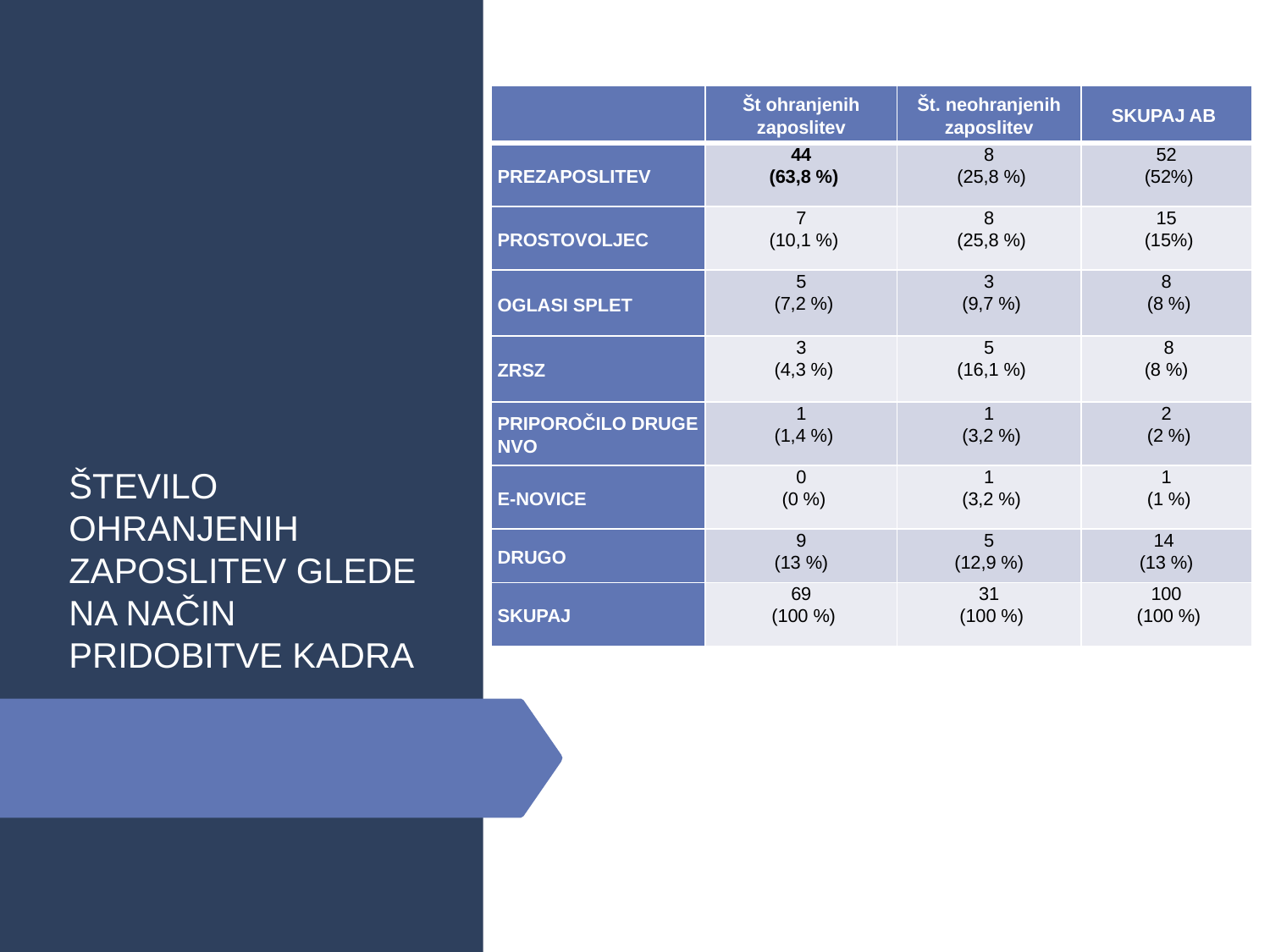

|  | Št ohranjenih zaposlitev | Št. neohranjenih zaposlitev | SKUPAJ AB |
| --- | --- | --- | --- |
| PREZAPOSLITEV | 44 (63,8 %) | 8 (25,8 %) | 52 (52%) |
| PROSTOVOLJEC | 7 (10,1 %) | 8 (25,8 %) | 15 (15%) |
| OGLASI SPLET | 5 (7,2 %) | 3 (9,7 %) | 8 (8 %) |
| ZRSZ | 3 (4,3 %) | 5 (16,1 %) | 8 (8 %) |
| PRIPOROČILO DRUGE NVO | 1 (1,4 %) | 1 (3,2 %) | 2 (2 %) |
| E-NOVICE | 0 (0 %) | 1 (3,2 %) | 1 (1 %) |
| DRUGO | 9 (13 %) | 5 (12,9 %) | 14 (13 %) |
| SKUPAJ | 69 (100 %) | 31 (100 %) | 100 (100 %) |
# ŠTEVILO OHRANJENIH ZAPOSLITEV GLEDE NA NAČIN PRIDOBITVE KADRA